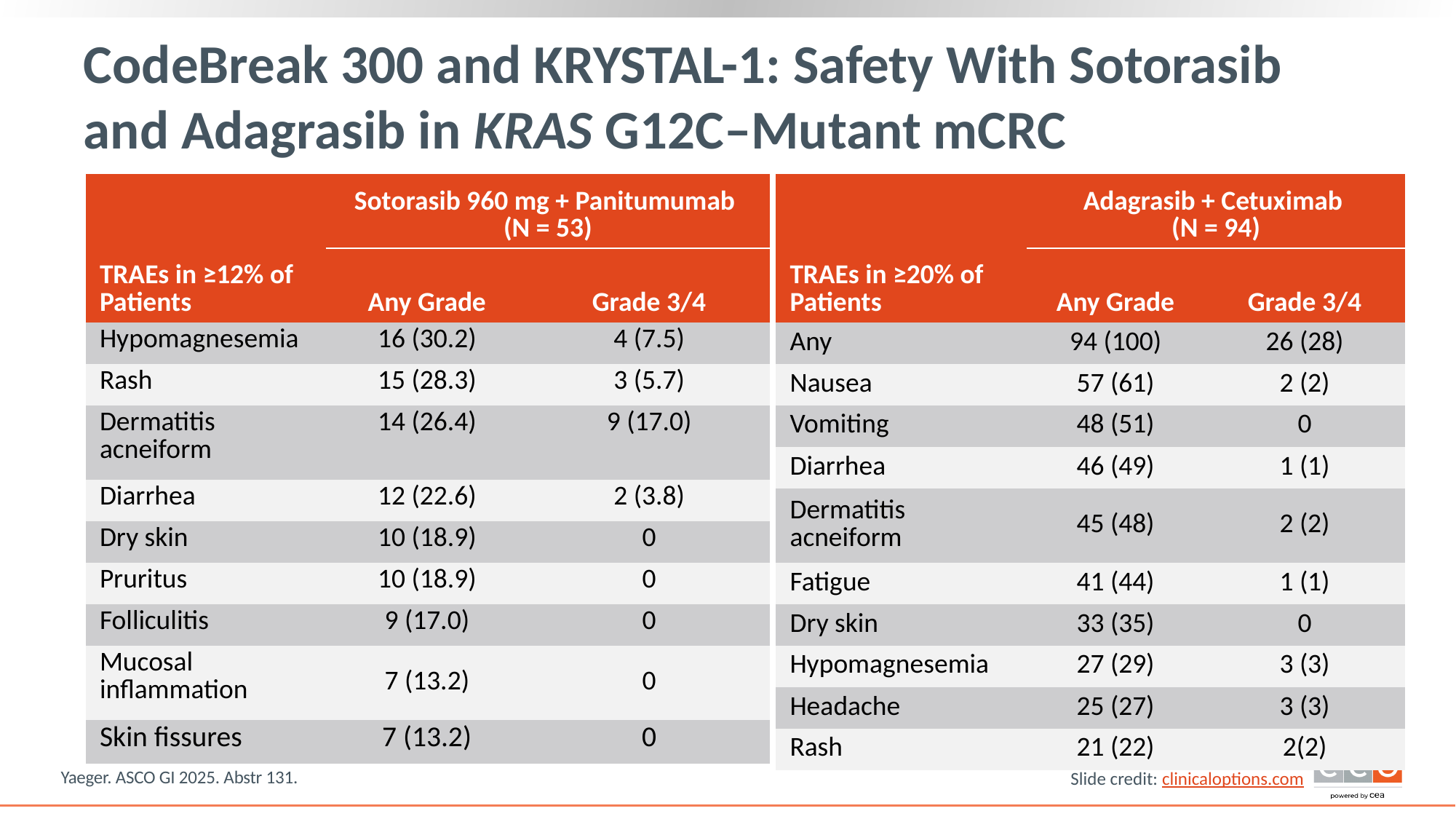

# CodeBreak 300 and KRYSTAL-1: Safety With Sotorasib and Adagrasib in KRAS G12C–Mutant mCRC
| TRAEs in ≥12% of Patients | Sotorasib 960 mg + Panitumumab (N = 53) |  |
| --- | --- | --- |
|  | Any Grade | Grade 3/4 |
| Hypomagnesemia | 16 (30.2) | 4 (7.5) |
| Rash | 15 (28.3) | 3 (5.7) |
| Dermatitis acneiform | 14 (26.4) | 9 (17.0) |
| Diarrhea | 12 (22.6) | 2 (3.8) |
| Dry skin | 10 (18.9) | 0 |
| Pruritus | 10 (18.9) | 0 |
| Folliculitis | 9 (17.0) | 0 |
| Mucosal inflammation | 7 (13.2) | 0 |
| Skin fissures | 7 (13.2) | 0 |
| TRAEs in ≥20% of Patients | Adagrasib + Cetuximab (N = 94) |  |
| --- | --- | --- |
|  | Any Grade | Grade 3/4 |
| Any | 94 (100) | 26 (28) |
| Nausea | 57 (61) | 2 (2) |
| Vomiting | 48 (51) | 0 |
| Diarrhea | 46 (49) | 1 (1) |
| Dermatitis acneiform | 45 (48) | 2 (2) |
| Fatigue | 41 (44) | 1 (1) |
| Dry skin | 33 (35) | 0 |
| Hypomagnesemia | 27 (29) | 3 (3) |
| Headache | 25 (27) | 3 (3) |
| Rash | 21 (22) | 2(2) |
Yaeger. ASCO GI 2025. Abstr 131.